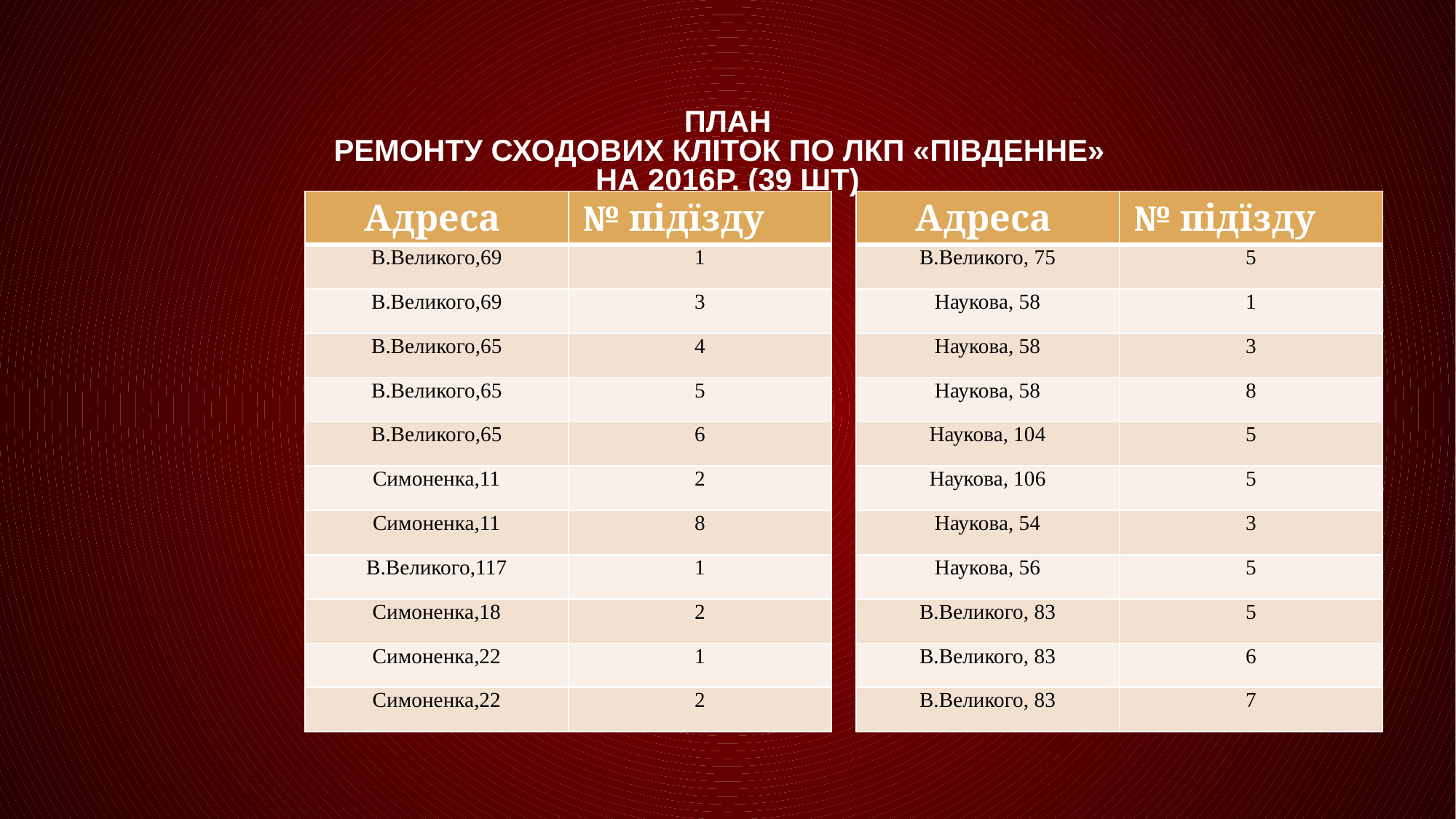

# ПЛАН ремонту сходових кліток по ЛКП «Південне» на 2016р. (39 шт)
| Адреса | № підїзду |
| --- | --- |
| В.Великого,69 | 1 |
| В.Великого,69 | 3 |
| В.Великого,65 | 4 |
| В.Великого,65 | 5 |
| В.Великого,65 | 6 |
| Симоненка,11 | 2 |
| Симоненка,11 | 8 |
| В.Великого,117 | 1 |
| Симоненка,18 | 2 |
| Симоненка,22 | 1 |
| Симоненка,22 | 2 |
| Адреса | № підїзду |
| --- | --- |
| В.Великого, 75 | 5 |
| Наукова, 58 | 1 |
| Наукова, 58 | 3 |
| Наукова, 58 | 8 |
| Наукова, 104 | 5 |
| Наукова, 106 | 5 |
| Наукова, 54 | 3 |
| Наукова, 56 | 5 |
| В.Великого, 83 | 5 |
| В.Великого, 83 | 6 |
| В.Великого, 83 | 7 |